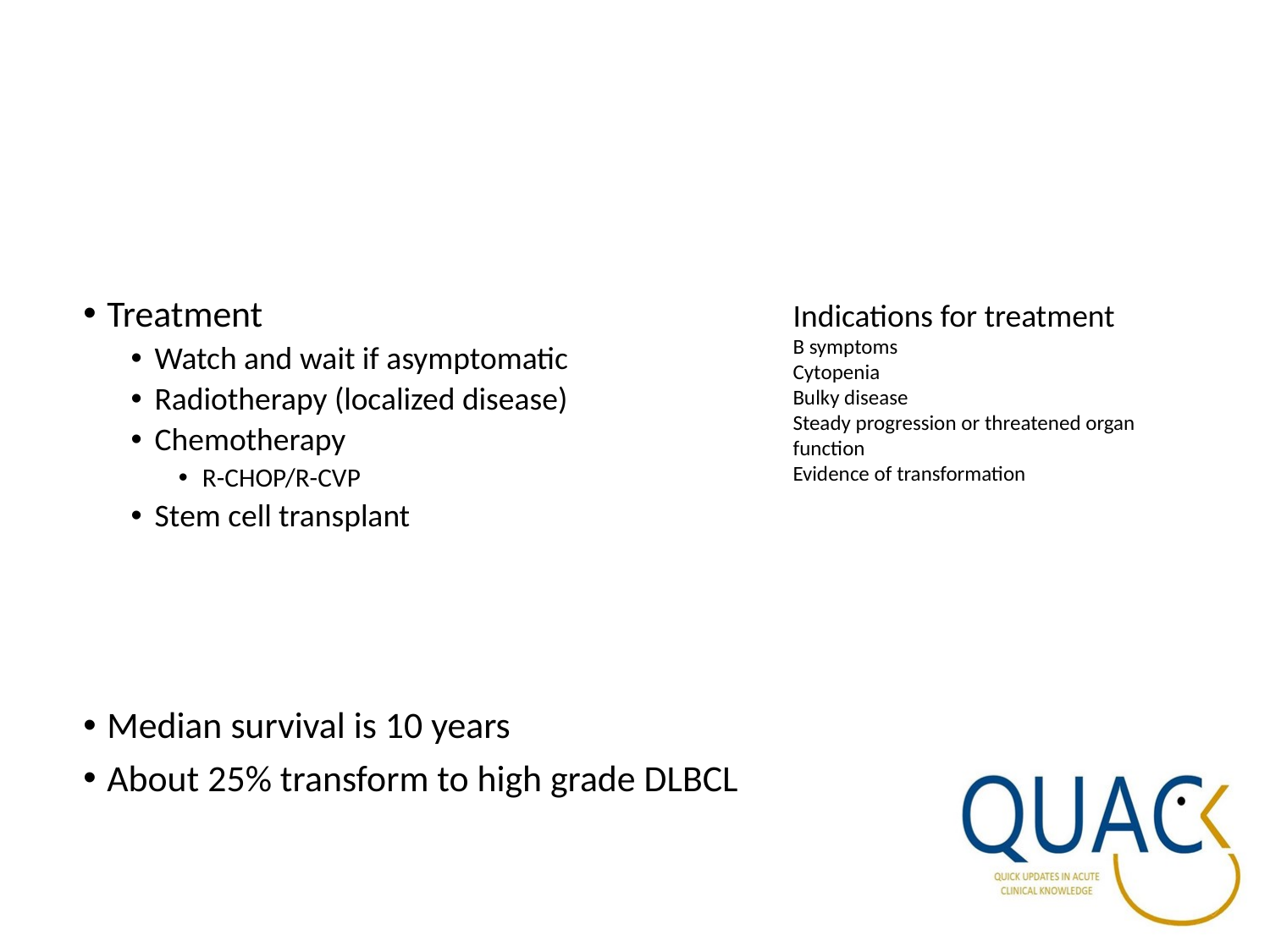

Treatment
Watch and wait if asymptomatic
Radiotherapy (localized disease)
Chemotherapy
R-CHOP/R-CVP
Stem cell transplant

Median survival is 10 years
About 25% transform to high grade DLBCL

Indications for treatment
B symptoms
Cytopenia
Bulky disease
Steady progression or threatened organ function
Evidence of transformation